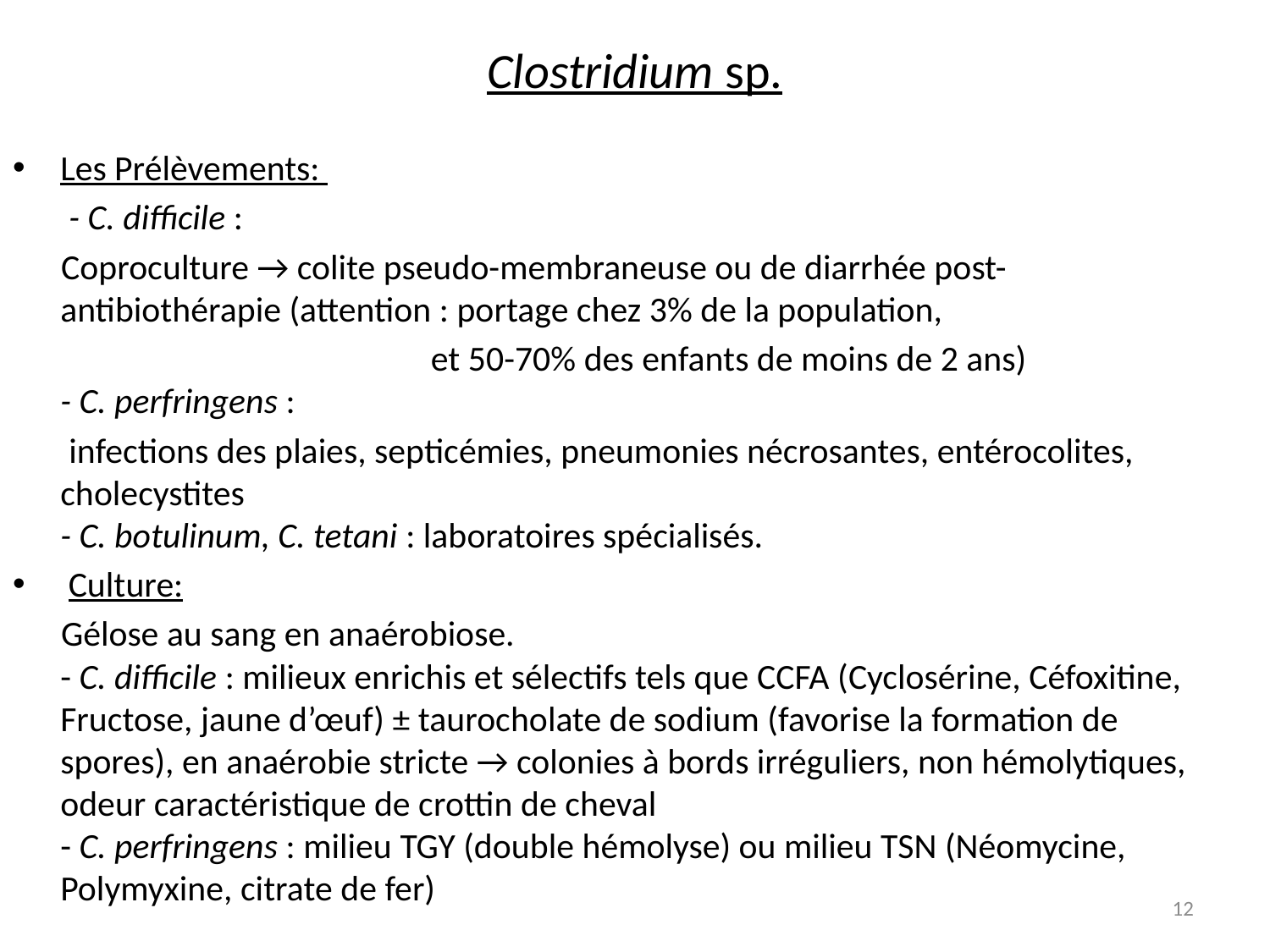

# Clostridium sp.
Les Prélèvements:
       - C. difficile :
      Coproculture → colite pseudo-membraneuse ou de diarrhée post-antibiothérapie (attention : portage chez 3% de la population,
                                                    et 50-70% des enfants de moins de 2 ans)
- C. perfringens :
       infections des plaies, septicémies, pneumonies nécrosantes, entérocolites, cholecystites
- C. botulinum, C. tetani : laboratoires spécialisés.
 Culture:
      Gélose au sang en anaérobiose.
- C. difficile : milieux enrichis et sélectifs tels que CCFA (Cyclosérine, Céfoxitine, Fructose, jaune d’œuf) ± taurocholate de sodium (favorise la formation de spores), en anaérobie stricte → colonies à bords irréguliers, non hémolytiques, odeur caractéristique de crottin de cheval  
- C. perfringens : milieu TGY (double hémolyse) ou milieu TSN (Néomycine, Polymyxine, citrate de fer)
12